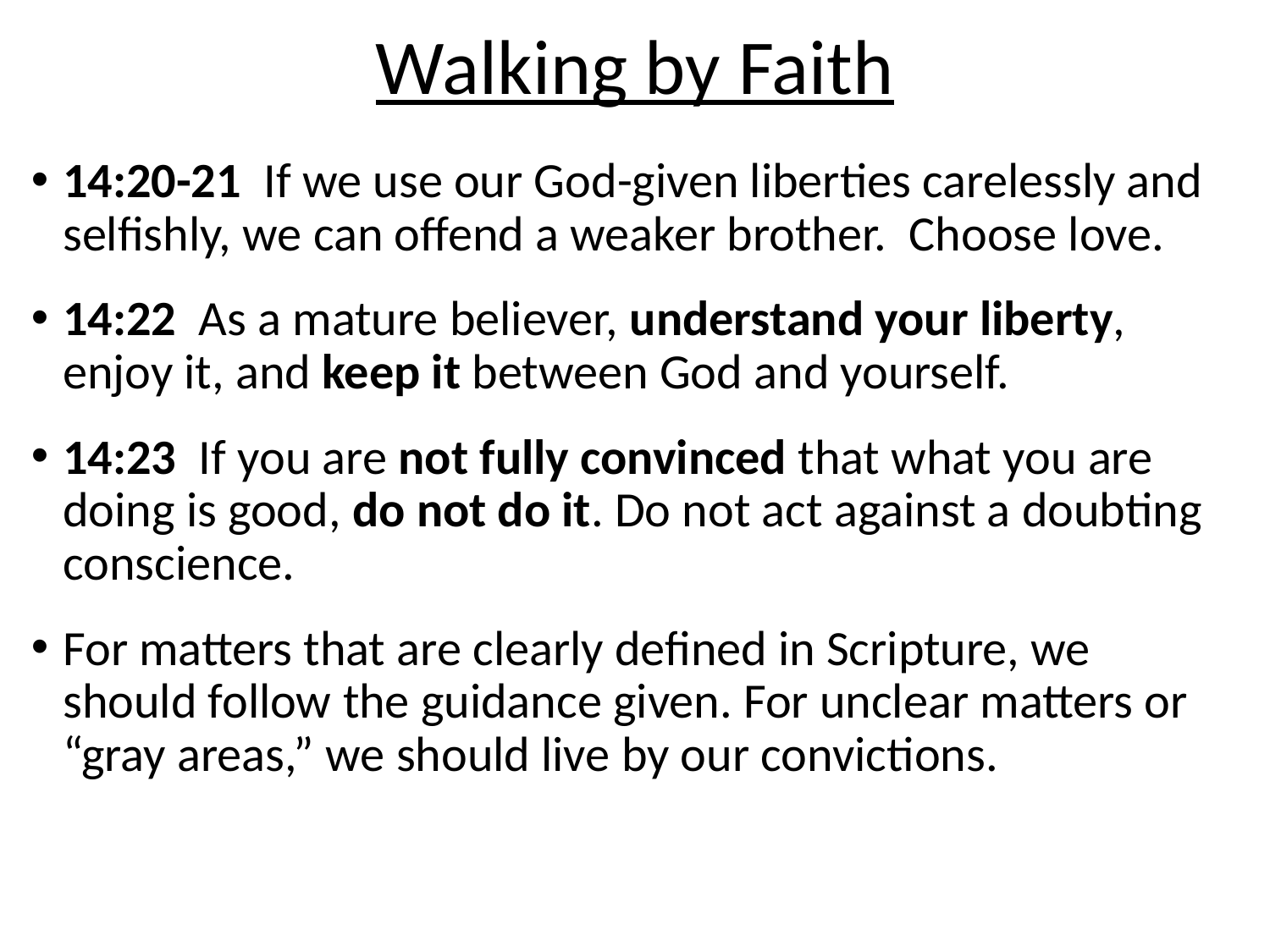

# Walking by Faith
14:20-21  If we use our God-given liberties carelessly and selfishly, we can offend a weaker brother.  Choose love.
14:22  As a mature believer, understand your liberty, enjoy it, and keep it between God and yourself.
14:23  If you are not fully convinced that what you are doing is good, do not do it. Do not act against a doubting conscience.
For matters that are clearly defined in Scripture, we should follow the guidance given. For unclear matters or “gray areas,” we should live by our convictions.